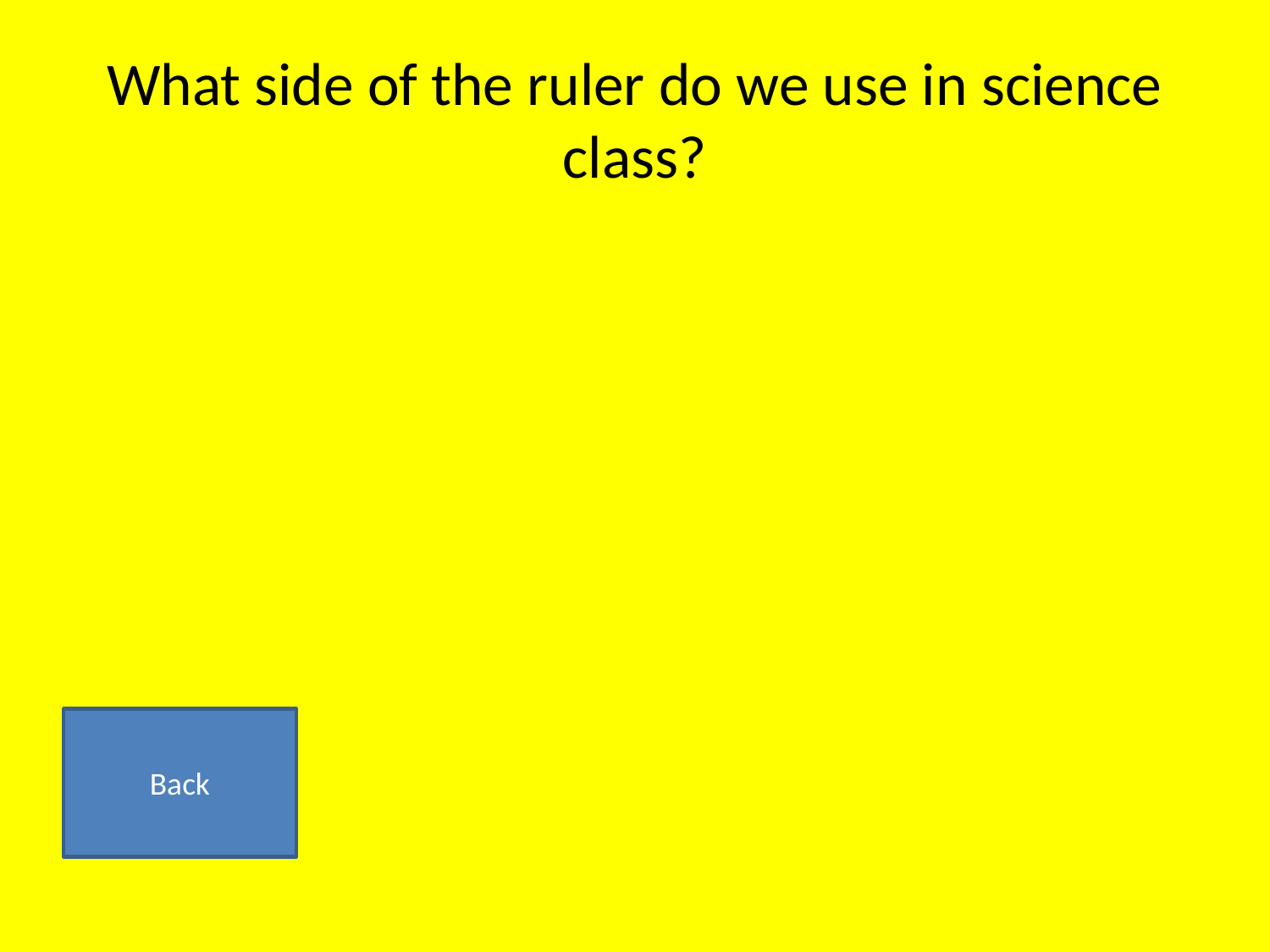

# What side of the ruler do we use in science class?
Back